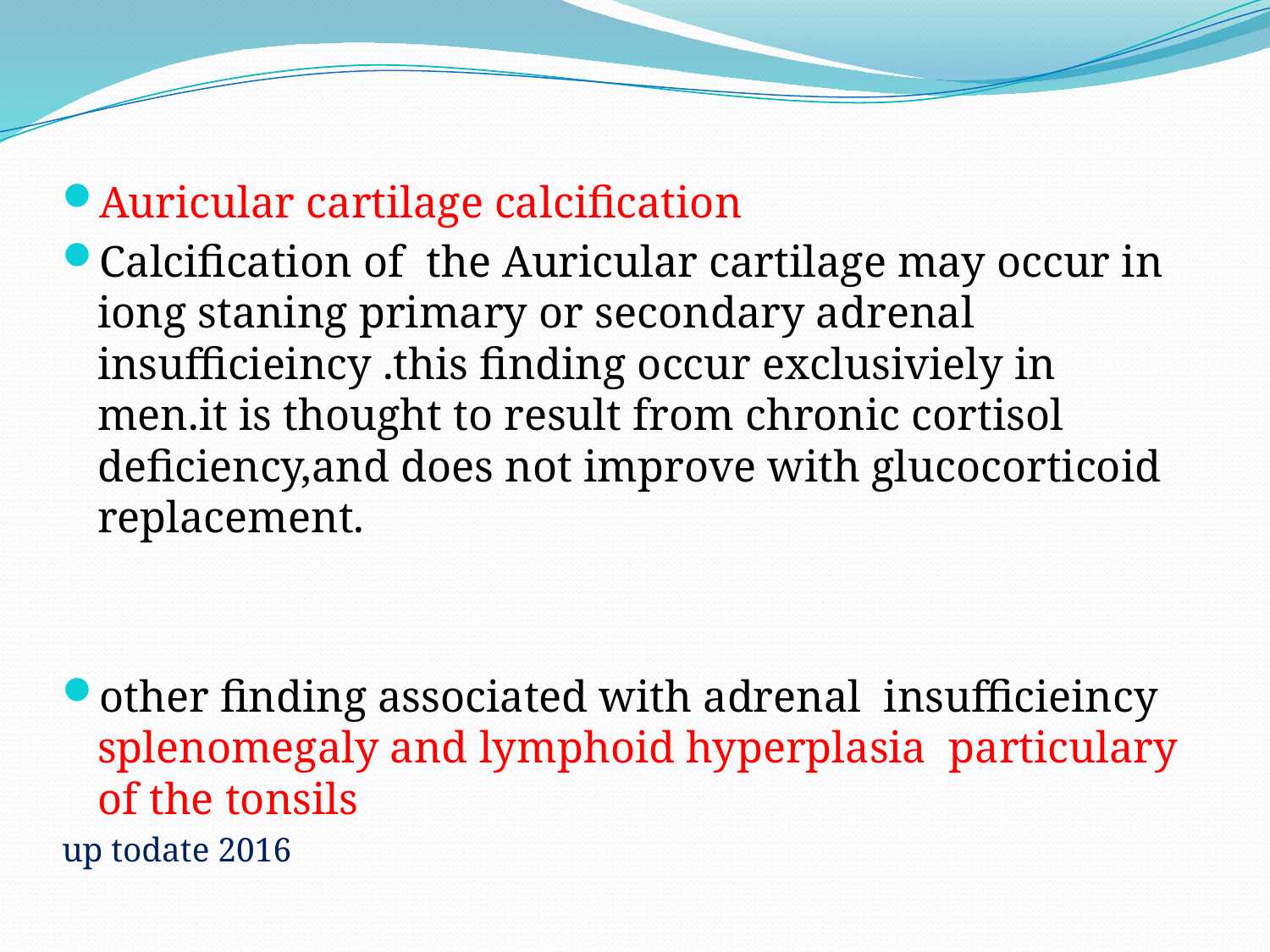

Auricular cartilage calcification
Calcification of  the Auricular cartilage may occur in iong staning primary or secondary adrenal  insufficieincy .this finding occur exclusiviely in men.it is thought to result from chronic cortisol  deficiency,and does not improve with glucocorticoid  replacement.

other finding associated with adrenal  insufficieincy splenomegaly and lymphoid hyperplasia  particulary  of the tonsils
up todate 2016